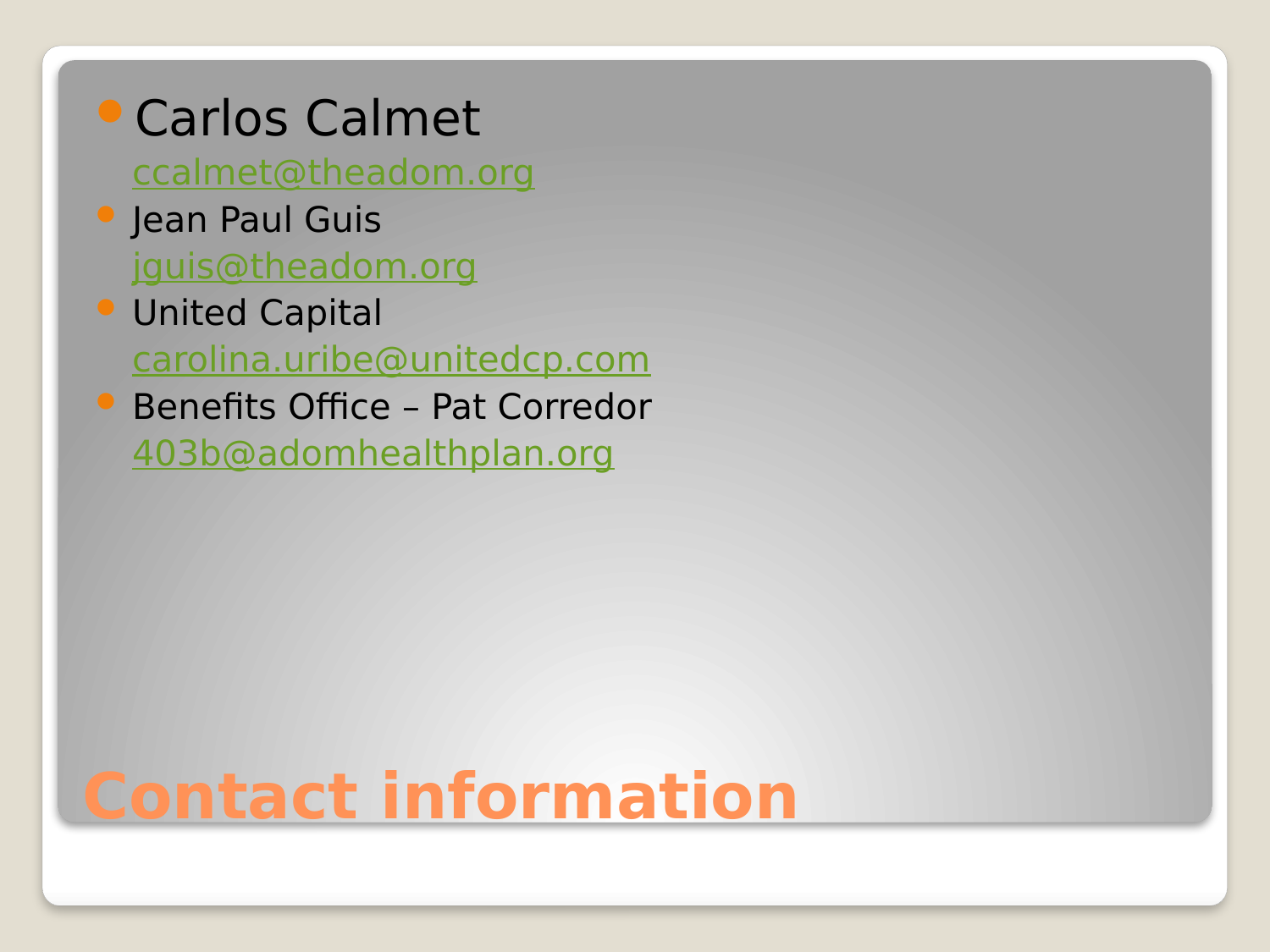

Carlos Calmet
	ccalmet@theadom.org
Jean Paul Guis
	jguis@theadom.org
United Capital
	carolina.uribe@unitedcp.com
Benefits Office – Pat Corredor
	403b@adomhealthplan.org

# Contact information